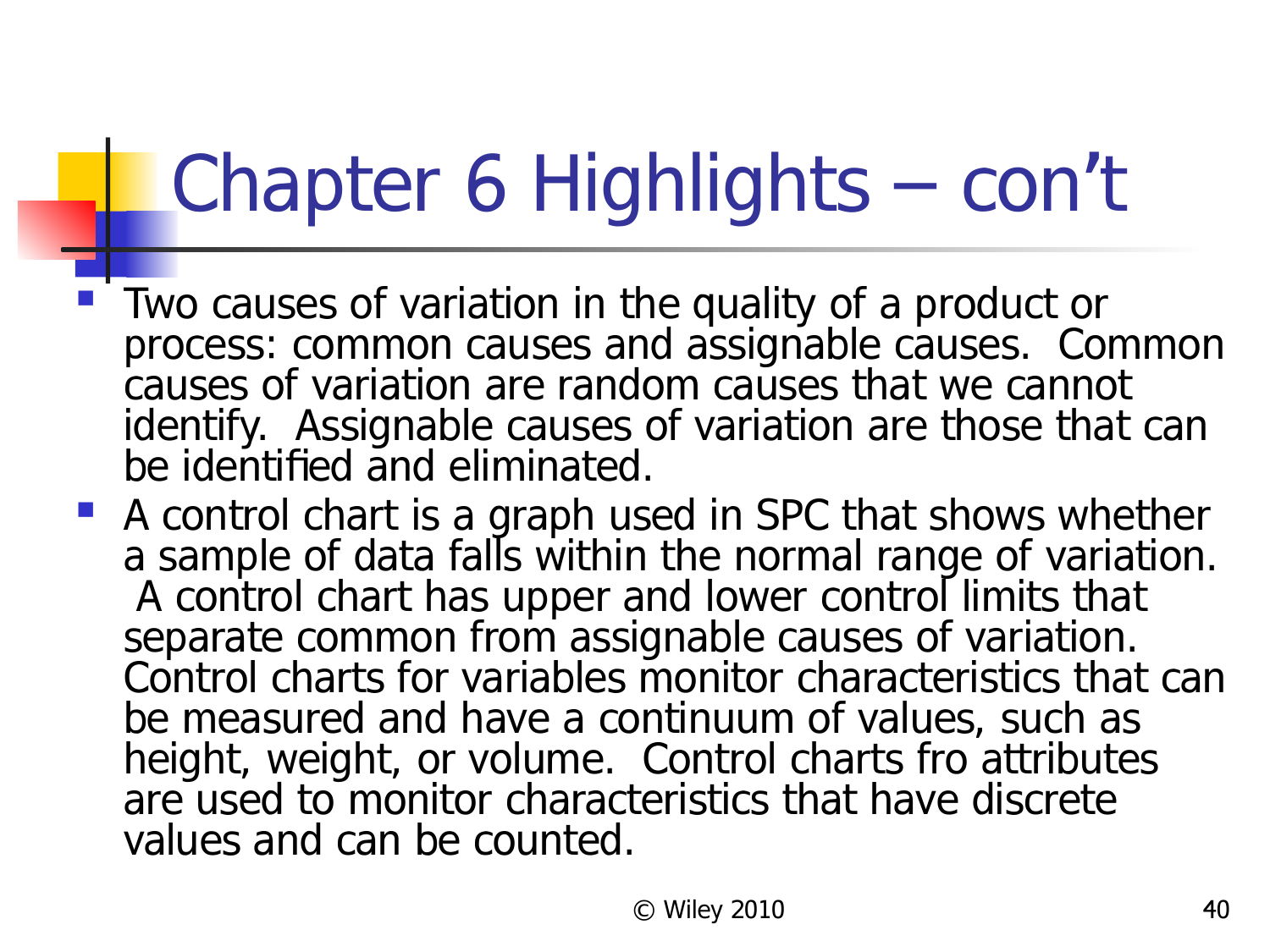

# Chapter 6 Highlights – con’t
Two causes of variation in the quality of a product or process: common causes and assignable causes.  Common causes of variation are random causes that we cannot identify.  Assignable causes of variation are those that can be identified and eliminated.
A control chart is a graph used in SPC that shows whether a sample of data falls within the normal range of variation.  A control chart has upper and lower control limits that separate common from assignable causes of variation.  Control charts for variables monitor characteristics that can be measured and have a continuum of values, such as height, weight, or volume.  Control charts fro attributes are used to monitor characteristics that have discrete values and can be counted.

© Wiley 2010
40